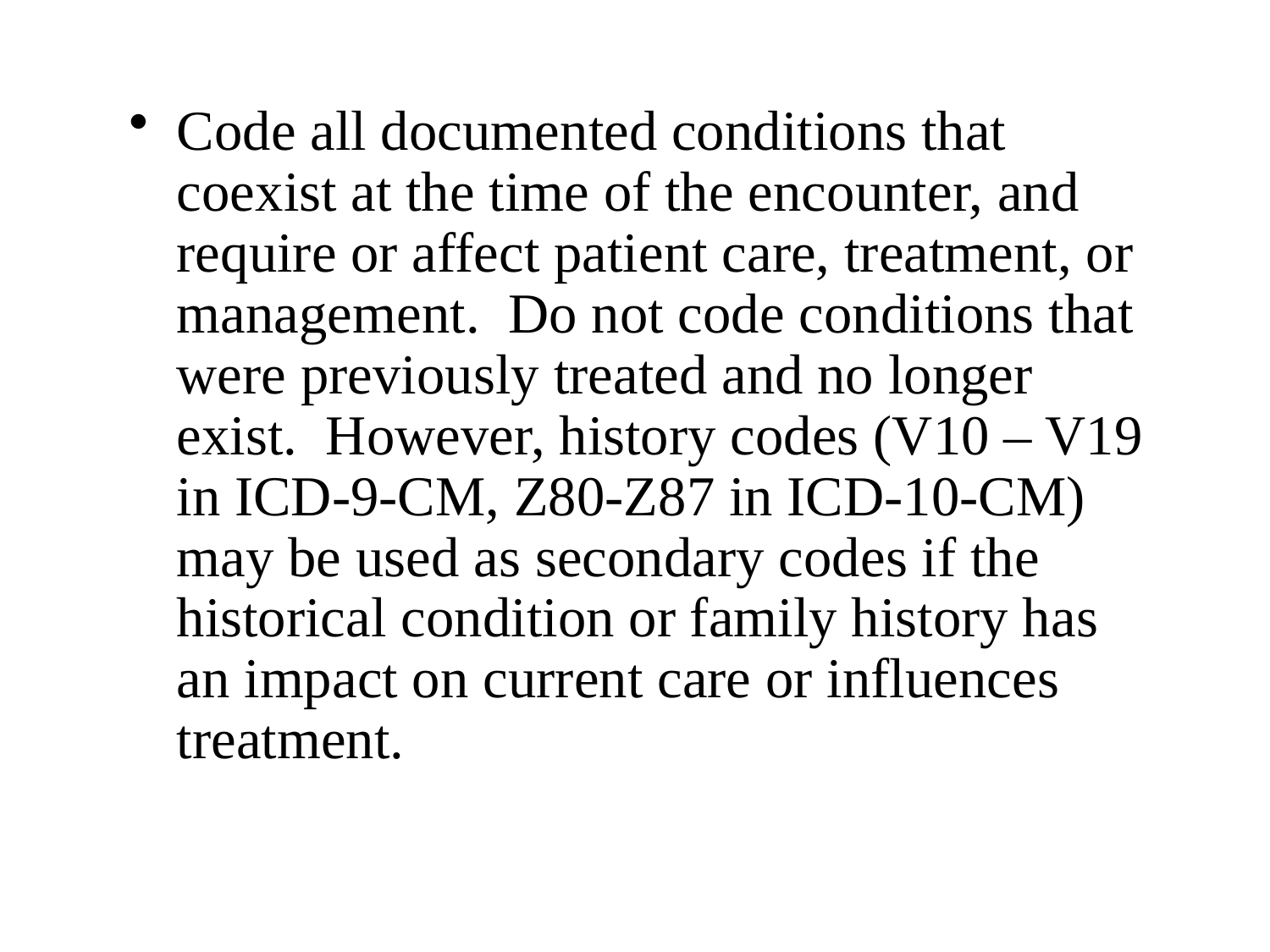

#
Code all documented conditions that coexist at the time of the encounter, and require or affect patient care, treatment, or management.  Do not code conditions that were previously treated and no longer exist.  However, history codes (V10 – V19 in ICD-9-CM, Z80-Z87 in ICD-10-CM) may be used as secondary codes if the historical condition or family history has an impact on current care or influences treatment.